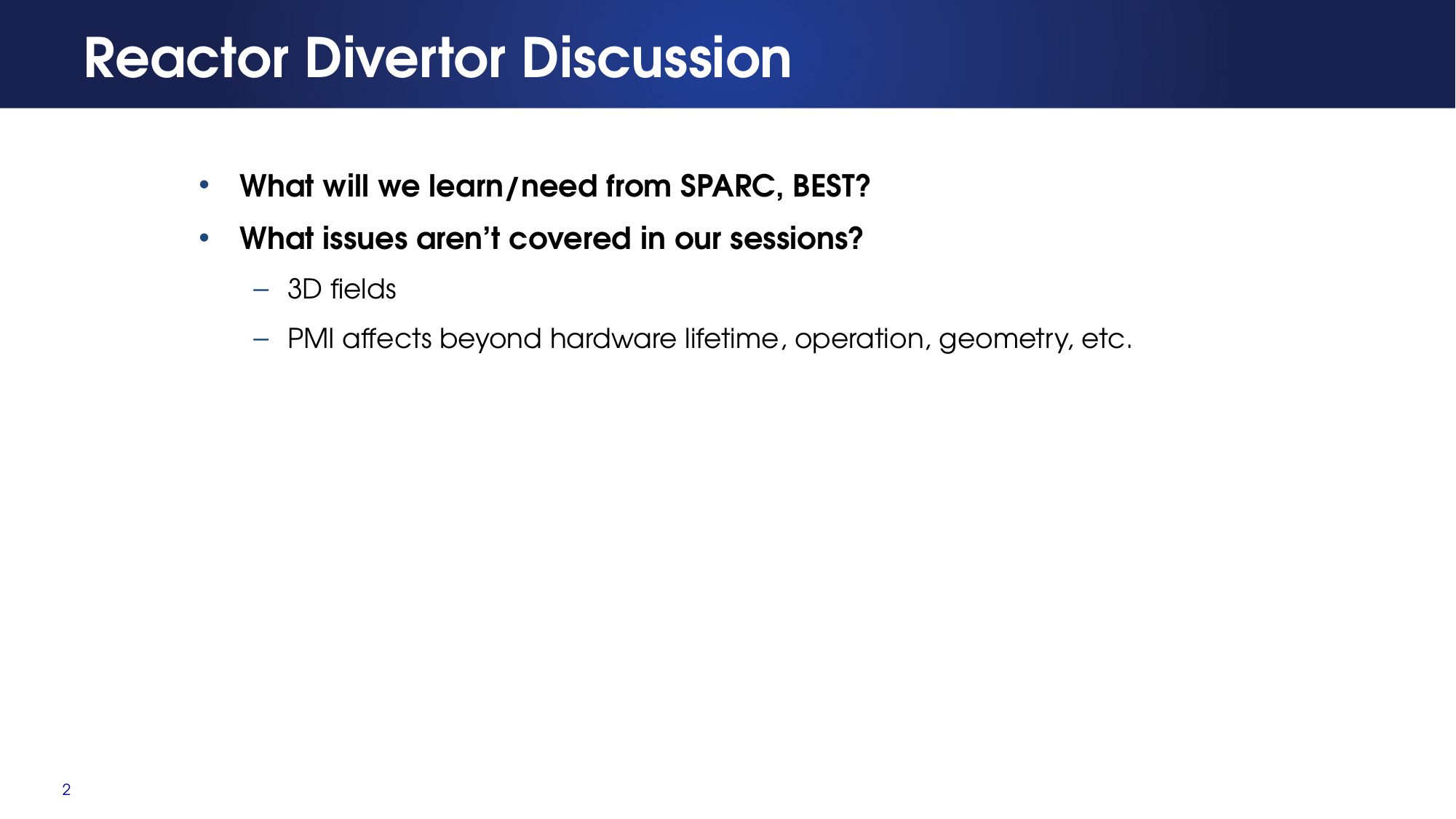

Reactor Divertor Discussion
What will we learn/need from SPARC, BEST?
What issues aren’t covered in our sessions?
3D fields
PMI affects beyond hardware lifetime, operation, geometry, etc.